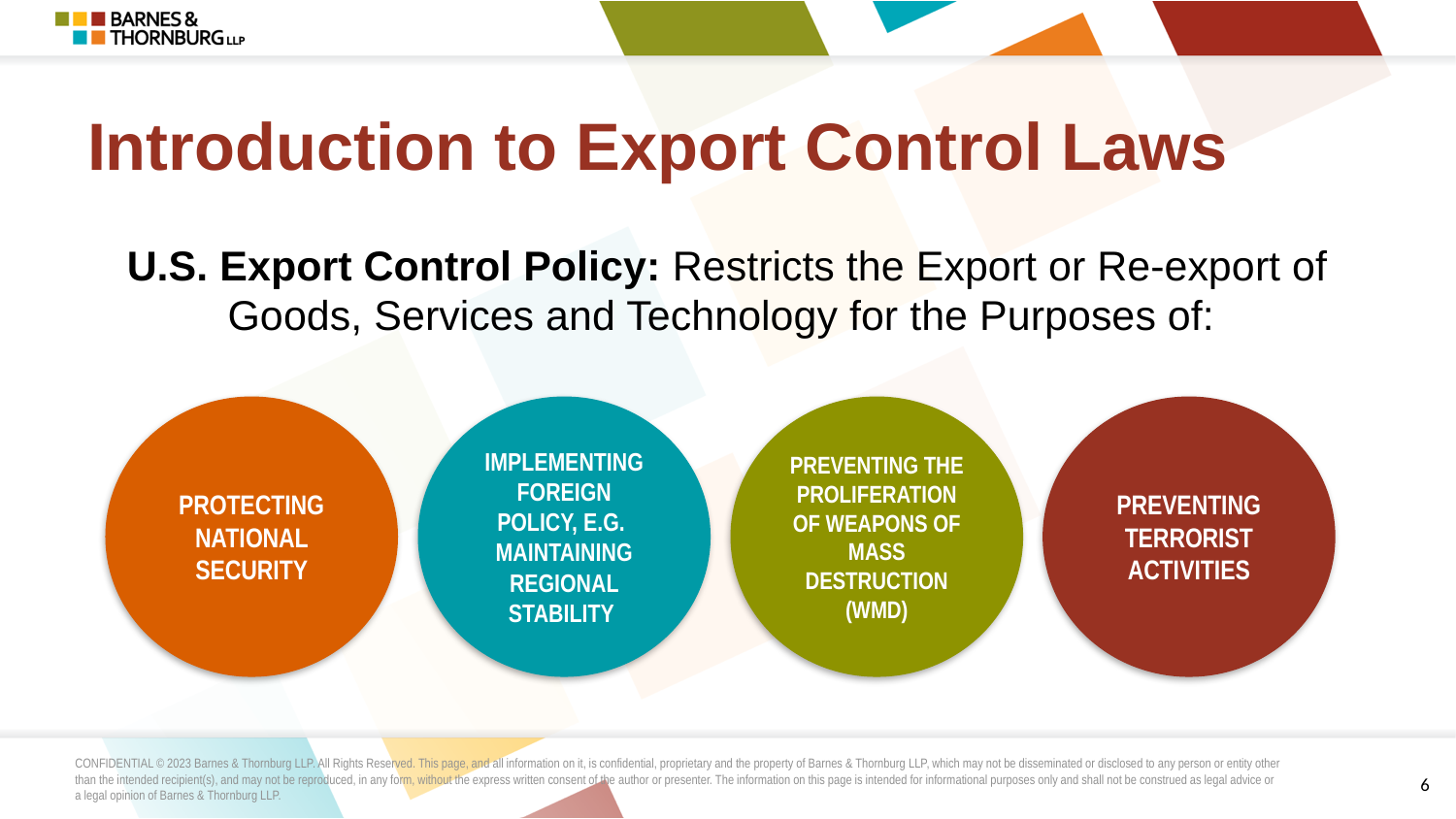

# Introduction to Export Control Laws
U.S. Export Control Policy: Restricts the Export or Re-export of Goods, Services and Technology for the Purposes of:
PROTECTING NATIONAL SECURITY
IMPLEMENTING FOREIGN POLICY, E.G.  MAINTAINING REGIONAL STABILITY
PREVENTING THE PROLIFERATION OF WEAPONS OF MASS DESTRUCTION (WMD)
PREVENTING TERRORIST ACTIVITIES
6